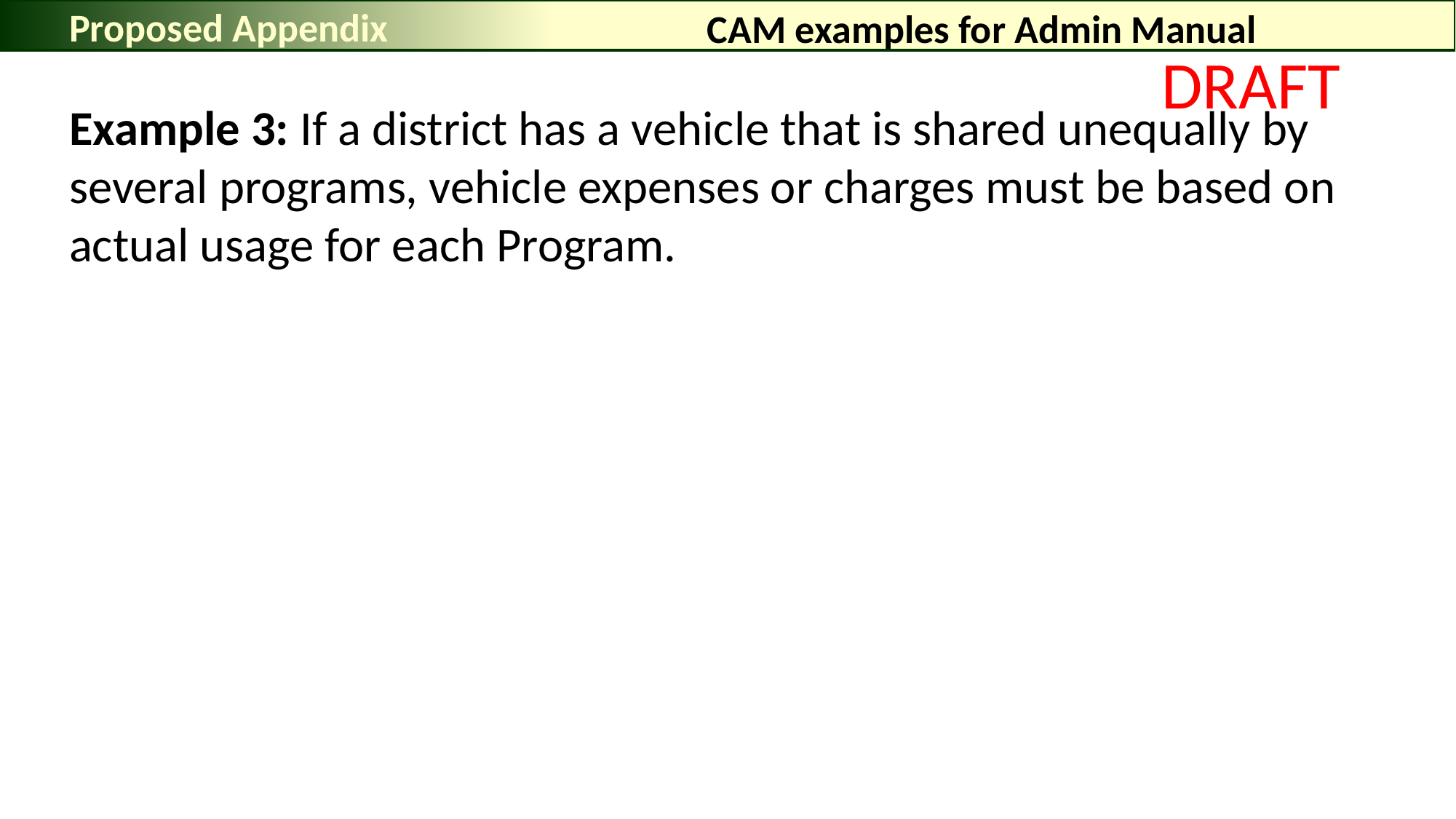

Proposed Appendix
# CAM examples for Admin Manual
DRAFT
Example 3: If a district has a vehicle that is shared unequally by several programs, vehicle expenses or charges must be based on actual usage for each Program.